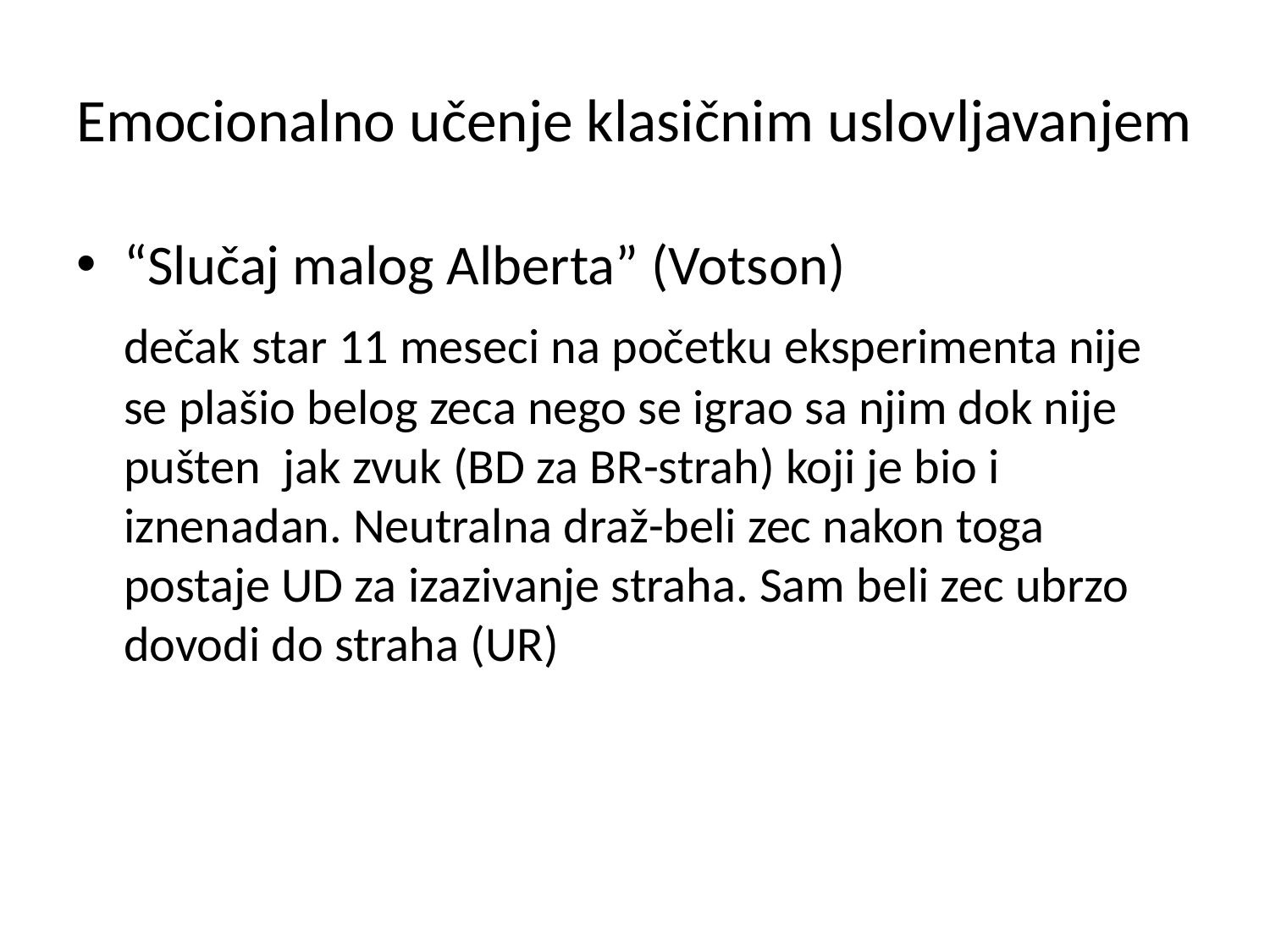

# Emocionalno učenje klasičnim uslovljavanjem
“Slučaj malog Alberta” (Votson)
 	dečak star 11 meseci na početku eksperimenta nije se plašio belog zeca nego se igrao sa njim dok nije pušten  jak zvuk (BD za BR-strah) koji je bio i iznenadan. Neutralna draž-beli zec nakon toga postaje UD za izazivanje straha. Sam beli zec ubrzo dovodi do straha (UR)